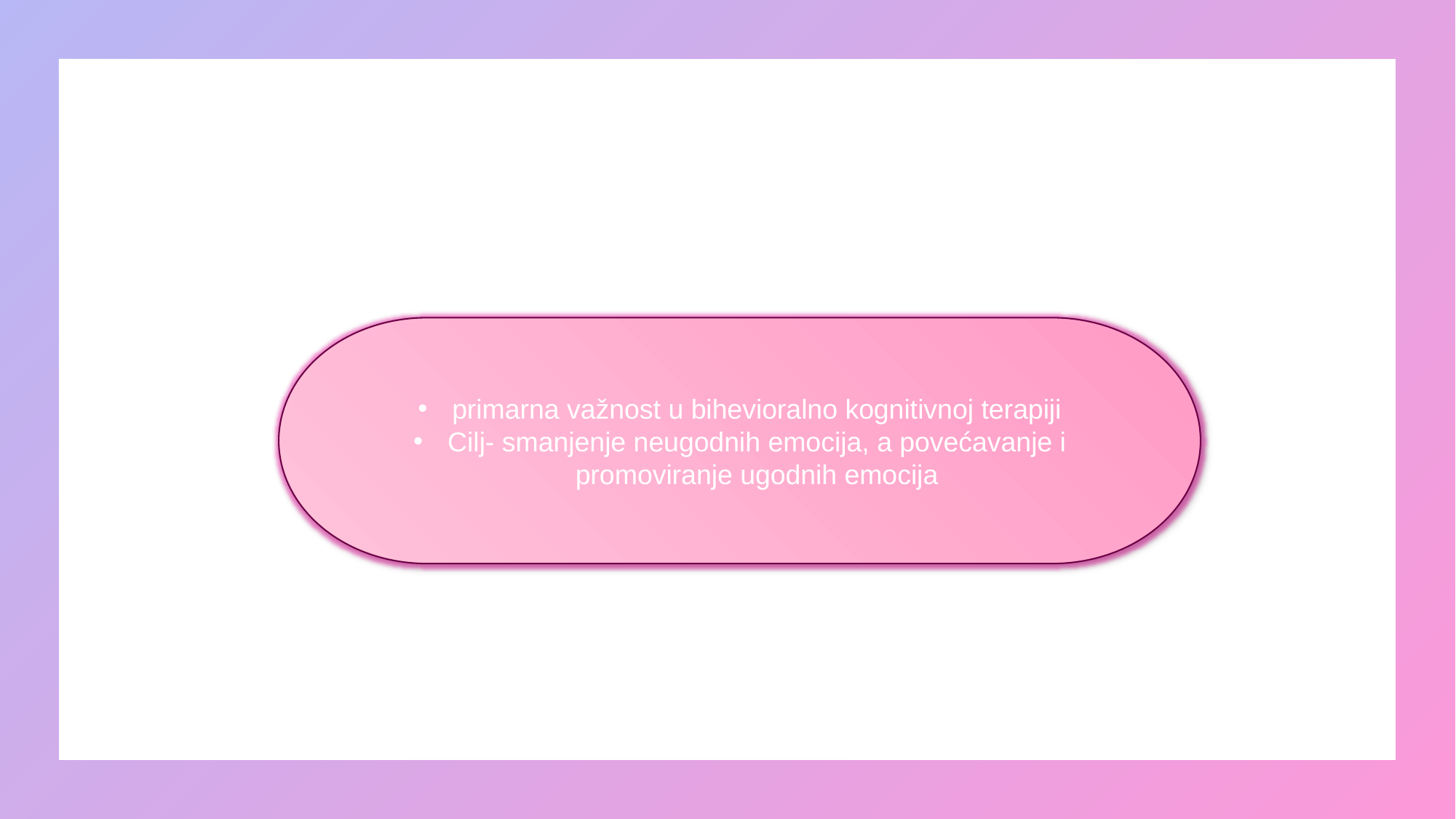

#

primarna važnost u bihevioralno kognitivnoj terapiji
Cilj- smanjenje neugodnih emocija, a povećavanje i promoviranje ugodnih emocija